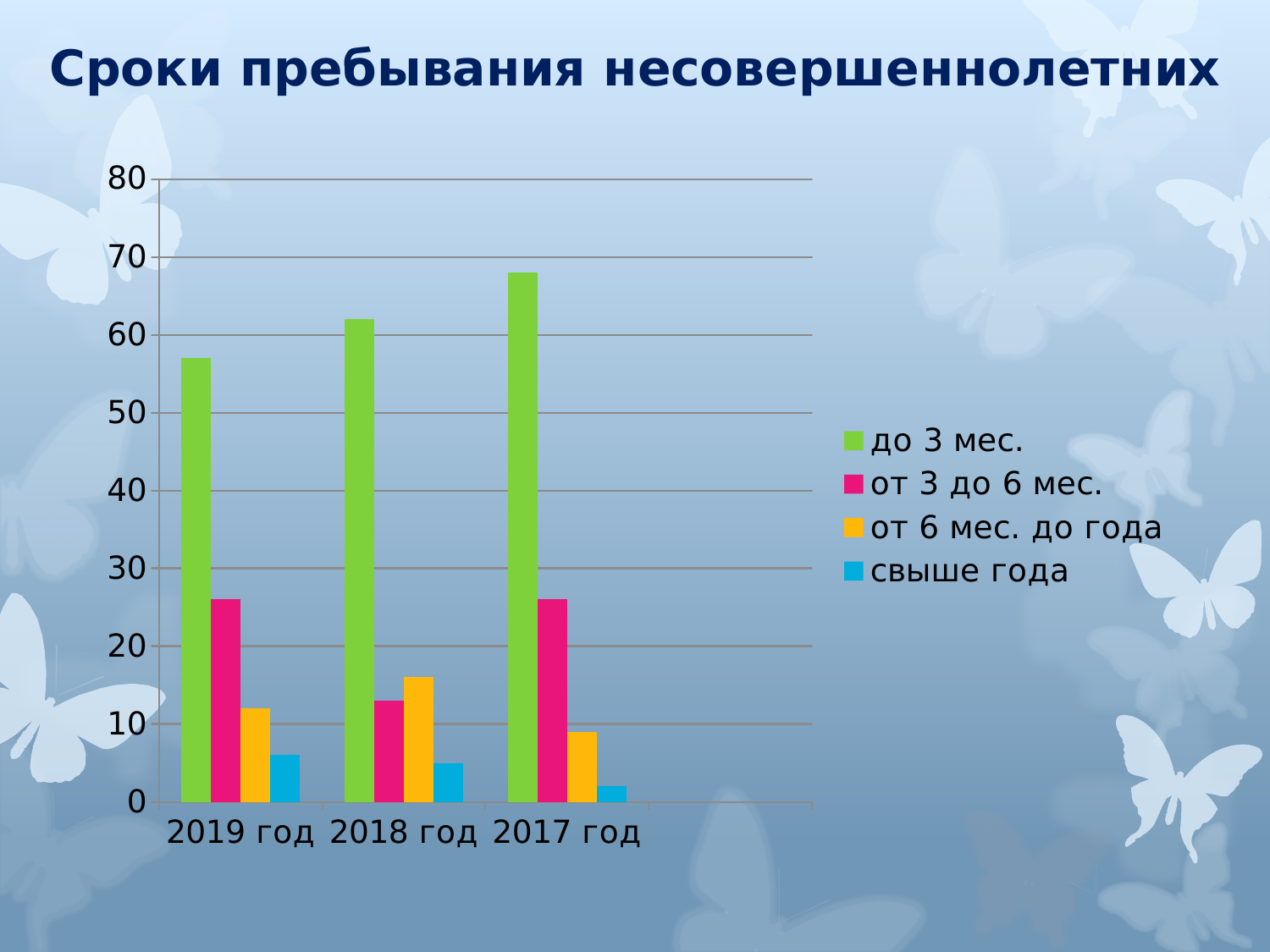

# Сроки пребывания несовершеннолетних

### Chart

| Category | до 3 мес. | от 3 до 6 мес. | от 6 мес. до года | свыше года |
|---|---|---|---|---|
| 2019 год | 57.0 | 26.0 | 12.0 | 6.0 |
| 2018 год | 62.0 | 13.0 | 16.0 | 5.0 |
| 2017 год | 68.0 | 26.0 | 9.0 | 2.0 |